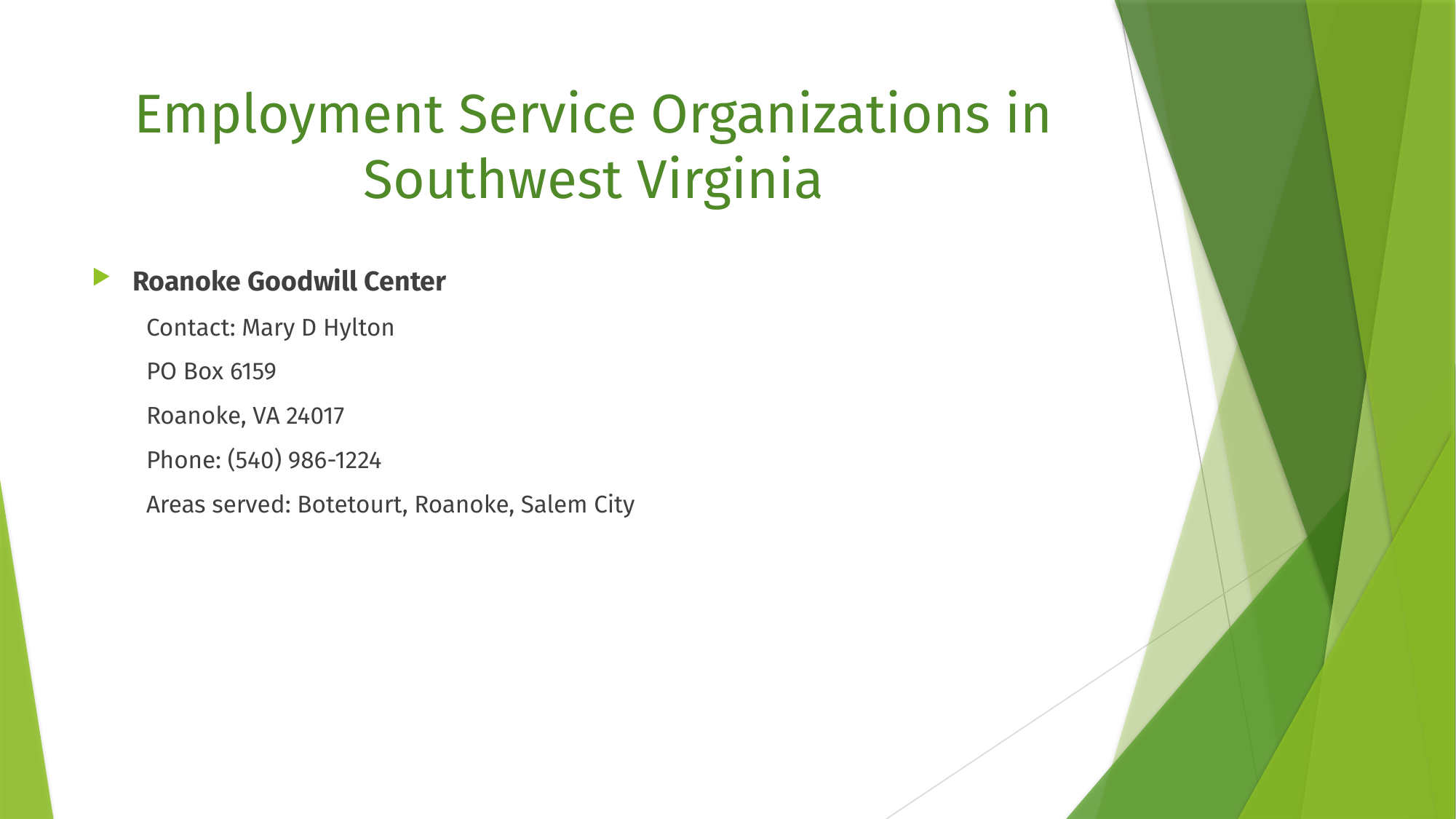

# Employment Service Organizations in Southwest Virginia
Roanoke Goodwill Center
Contact: Mary D Hylton
PO Box 6159
Roanoke, VA 24017
Phone: (540) 986-1224
Areas served: Botetourt, Roanoke, Salem City